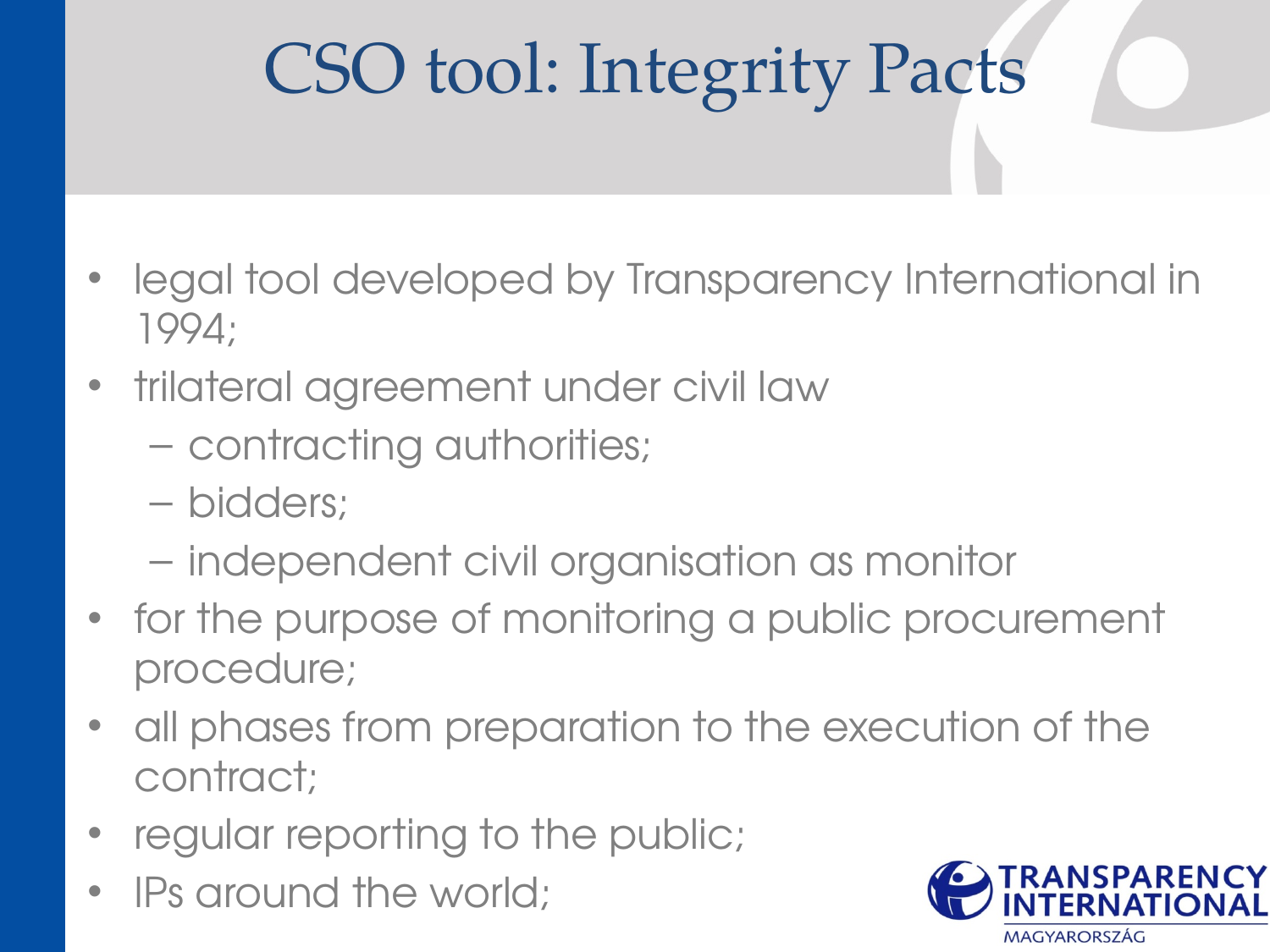

# CSO tool: Integrity Pacts
legal tool developed by Transparency International in 1994;
trilateral agreement under civil law
contracting authorities;
bidders;
independent civil organisation as monitor
for the purpose of monitoring a public procurement procedure;
all phases from preparation to the execution of the contract;
regular reporting to the public;
IPs around the world;